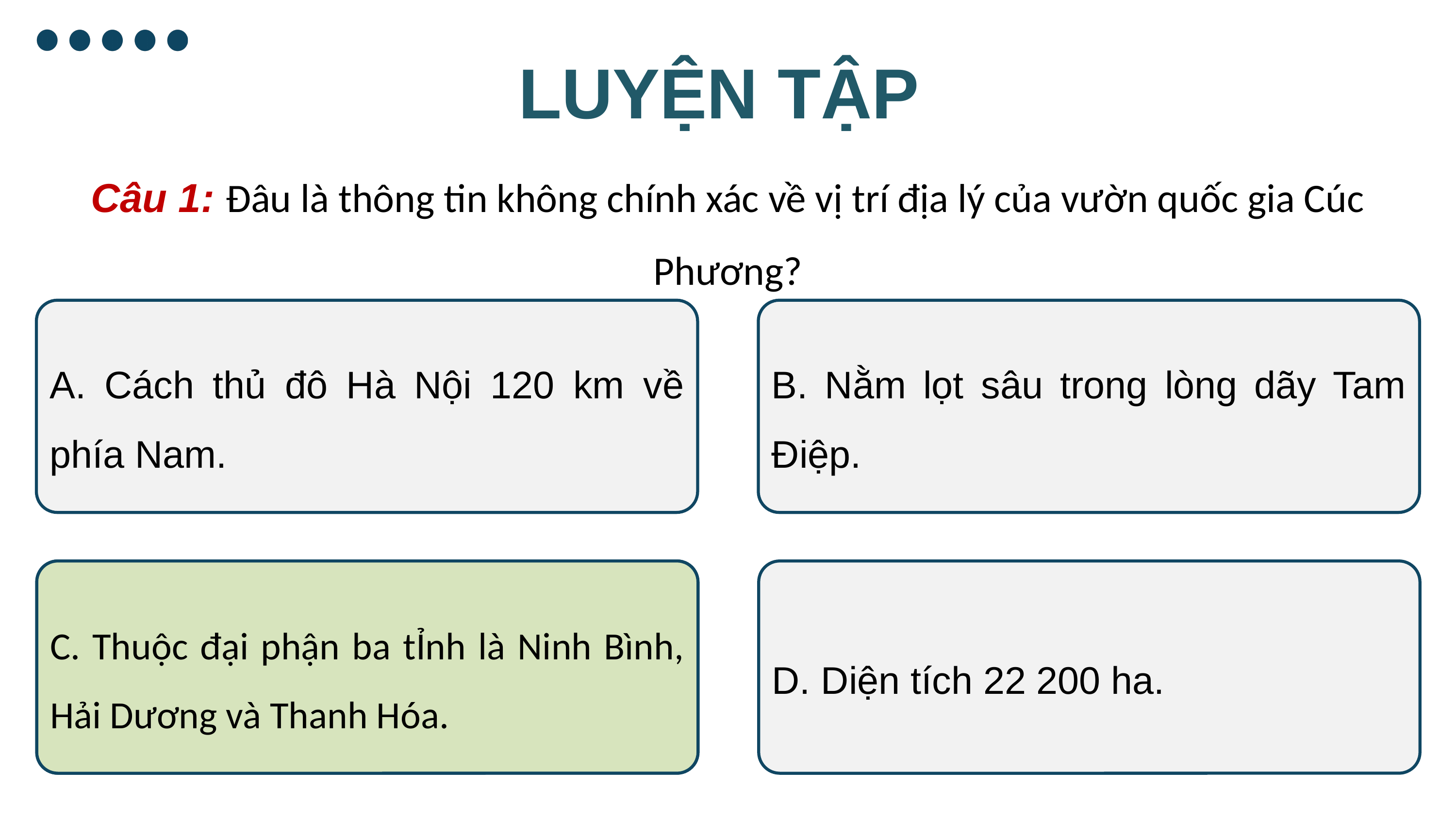

LUYỆN TẬP
Câu 1: Đâu là thông tin không chính xác về vị trí địa lý của vườn quốc gia Cúc Phương?
A. Cách thủ đô Hà Nội 120 km về phía Nam.
B. Nằm lọt sâu trong lòng dãy Tam Điệp.
C. Thuộc đại phận ba tỈnh là Ninh Bình, Hải Dương và Thanh Hóa.
C. Thuộc đại phận ba tỈnh là Ninh Bình, Hải Dương và Thanh Hóa.
D. Diện tích 22 200 ha.